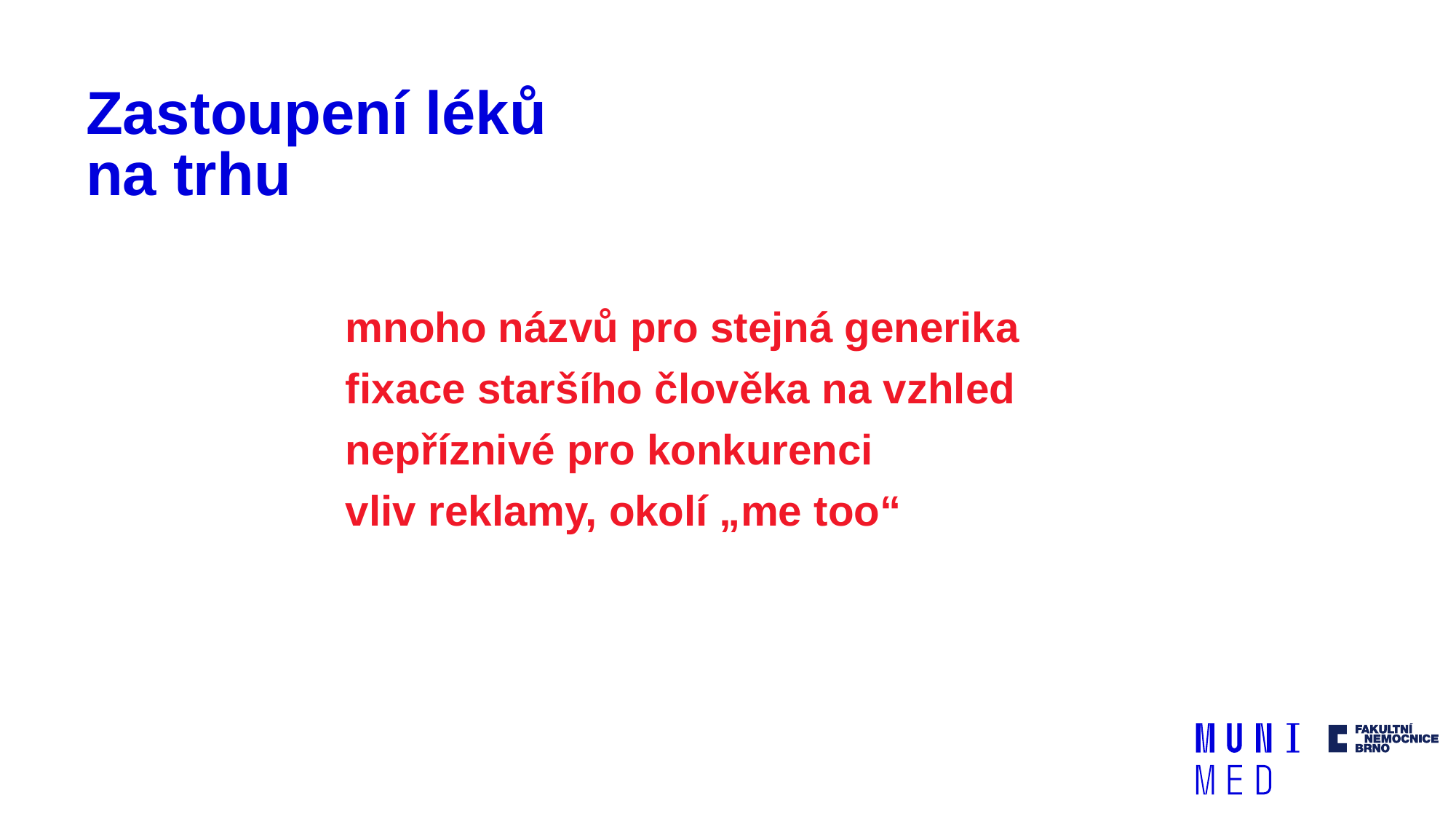

# Zastoupení léků na trhu
mnoho názvů pro stejná generika
fixace staršího člověka na vzhled
nepříznivé pro konkurenci
vliv reklamy, okolí „me too“